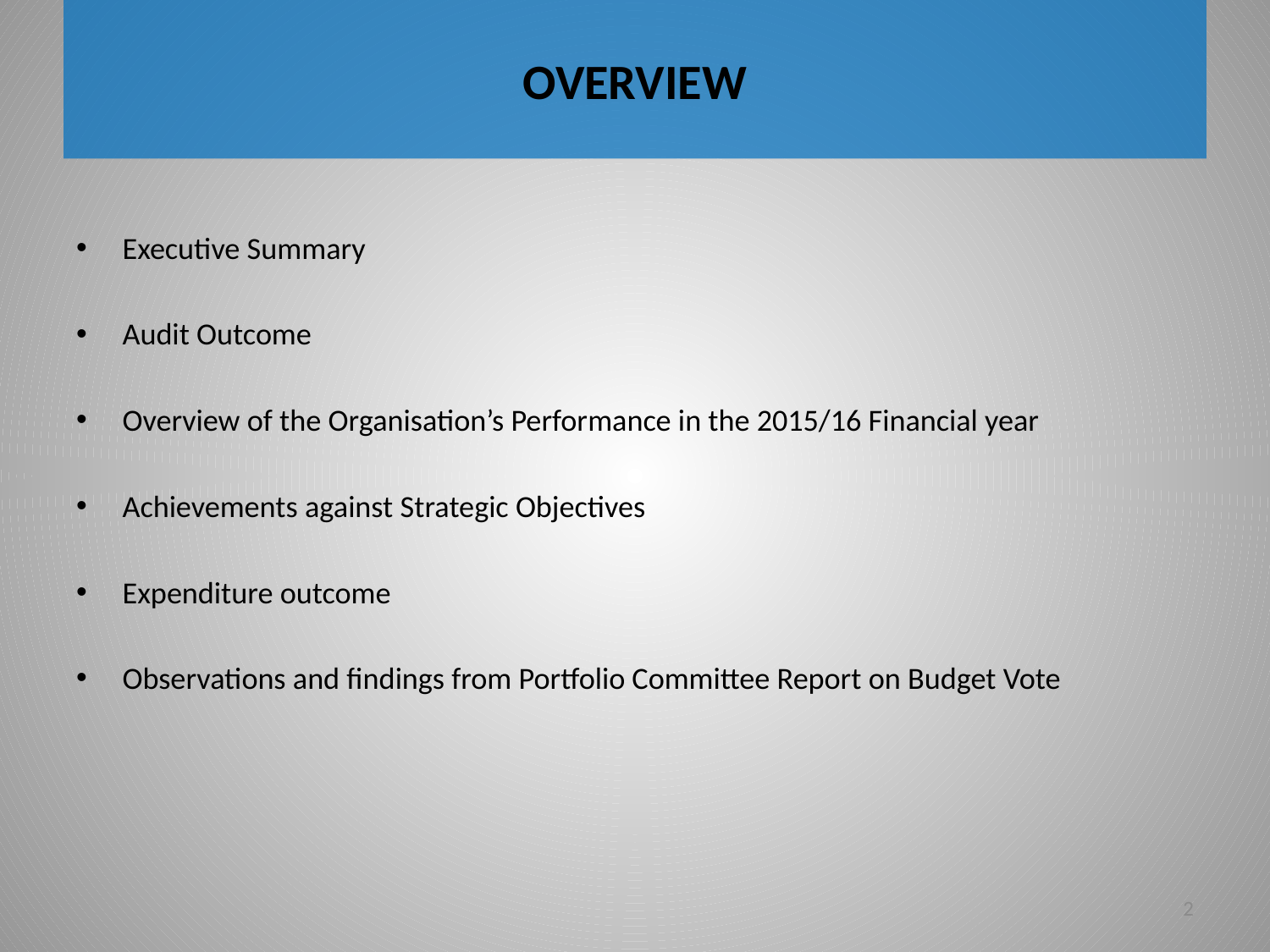

# OVERVIEW
Executive Summary

Audit Outcome

Overview of the Organisation’s Performance in the 2015/16 Financial year

Achievements against Strategic Objectives

Expenditure outcome

Observations and findings from Portfolio Committee Report on Budget Vote

2